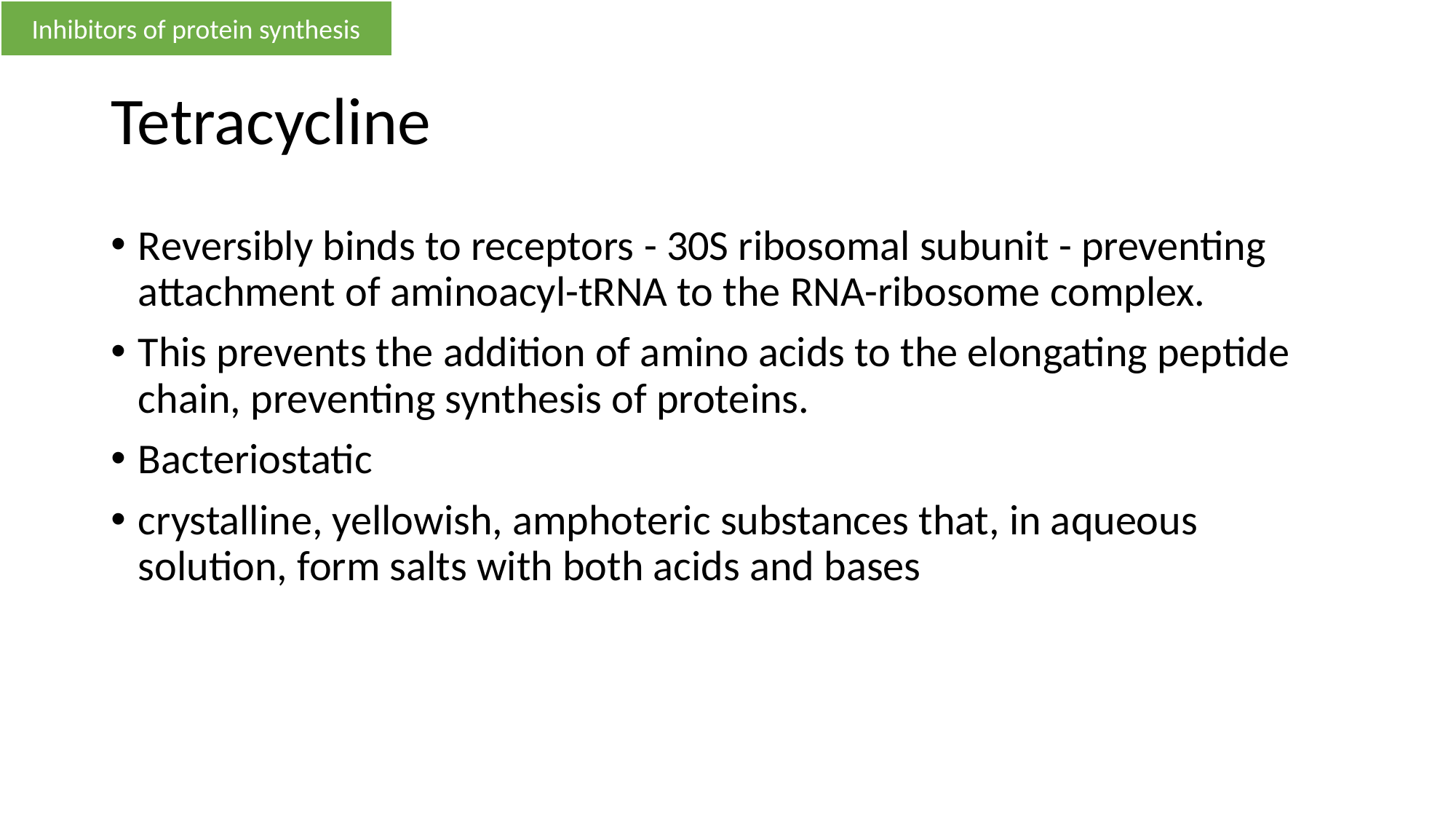

Inhibitors of protein synthesis
# Tetracycline
Reversibly binds to receptors - 30S ribosomal subunit - preventing attachment of aminoacyl-tRNA to the RNA-ribosome complex.
This prevents the addition of amino acids to the elongating peptide chain, preventing synthesis of proteins.
Bacteriostatic
crystalline, yellowish, amphoteric substances that, in aqueous solution, form salts with both acids and bases